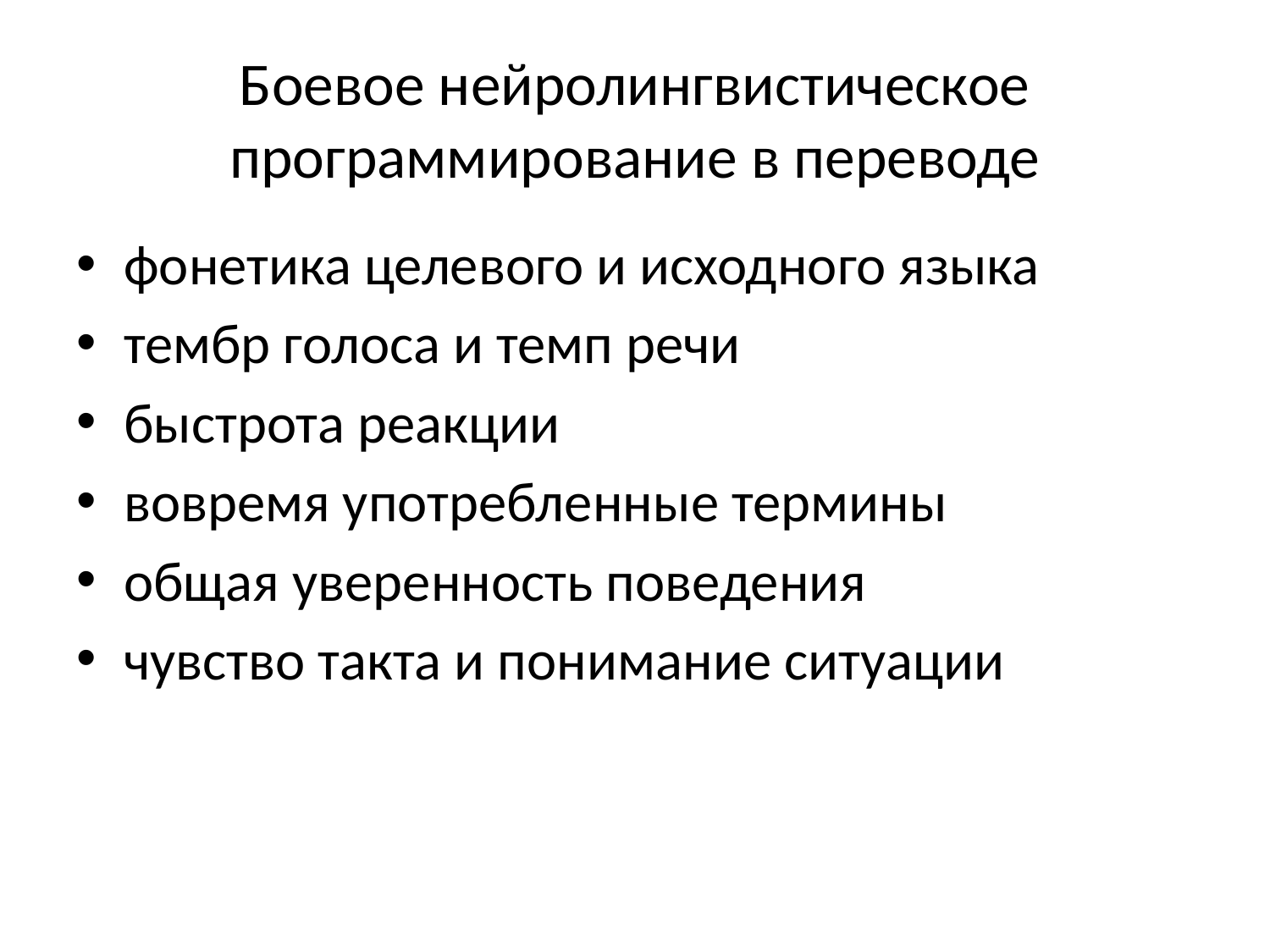

# Боевое нейролингвистическое программирование в переводе
фонетика целевого и исходного языка
тембр голоса и темп речи
быстрота реакции
вовремя употребленные термины
общая уверенность поведения
чувство такта и понимание ситуации